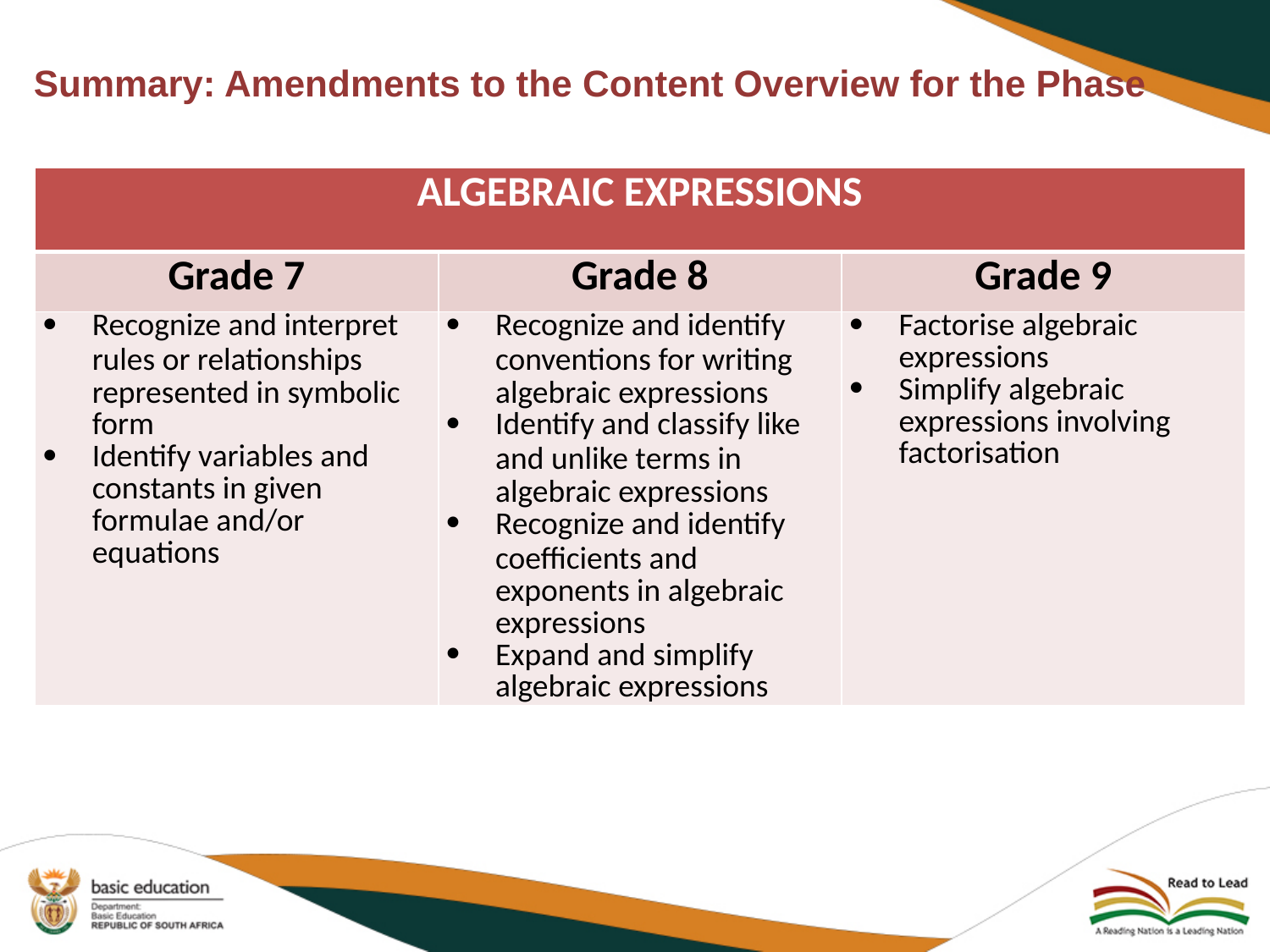

# Summary: Amendments to the Content Overview for the Phase
| ALGEBRAIC EXPRESSIONS |  |  |
| --- | --- | --- |
| Grade 7 | Grade 8 | Grade 9 |
| Recognize and interpret rules or relationships represented in symbolic form Identify variables and constants in given formulae and/or equations | Recognize and identify conventions for writing algebraic expressions Identify and classify like and unlike terms in algebraic expressions Recognize and identify coefficients and exponents in algebraic expressions Expand and simplify algebraic expressions | Factorise algebraic expressions Simplify algebraic expressions involving factorisation |